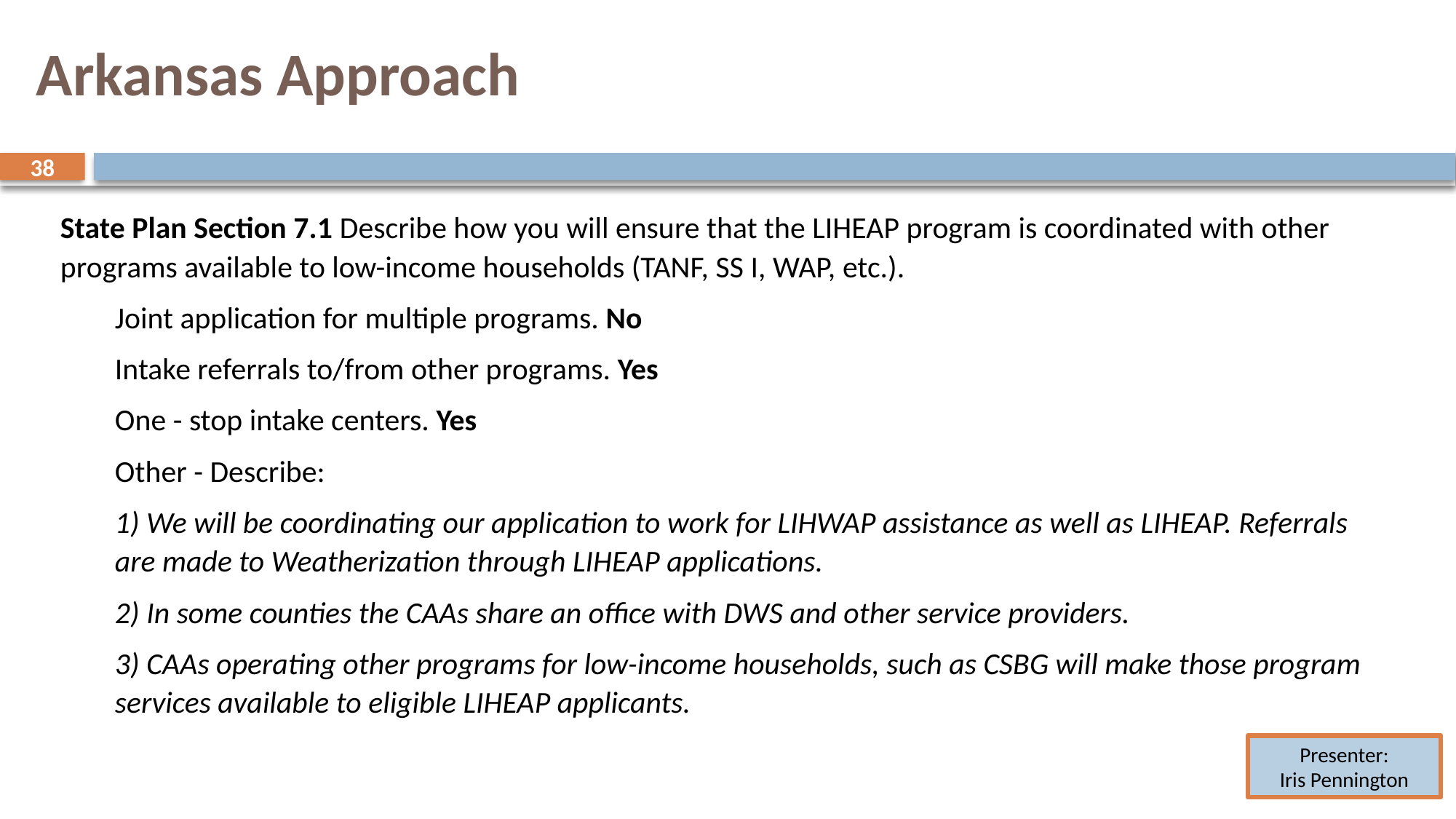

# Arkansas Approach
38
38
State Plan Section 7.1 Describe how you will ensure that the LIHEAP program is coordinated with other programs available to low-income households (TANF, SS I, WAP, etc.).
Joint application for multiple programs. No
Intake referrals to/from other programs. Yes
One - stop intake centers. Yes
Other - Describe:
1) We will be coordinating our application to work for LIHWAP assistance as well as LIHEAP. Referrals are made to Weatherization through LIHEAP applications.
2) In some counties the CAAs share an office with DWS and other service providers.
3) CAAs operating other programs for low-income households, such as CSBG will make those program services available to eligible LIHEAP applicants.

Presenter:
Iris Pennington